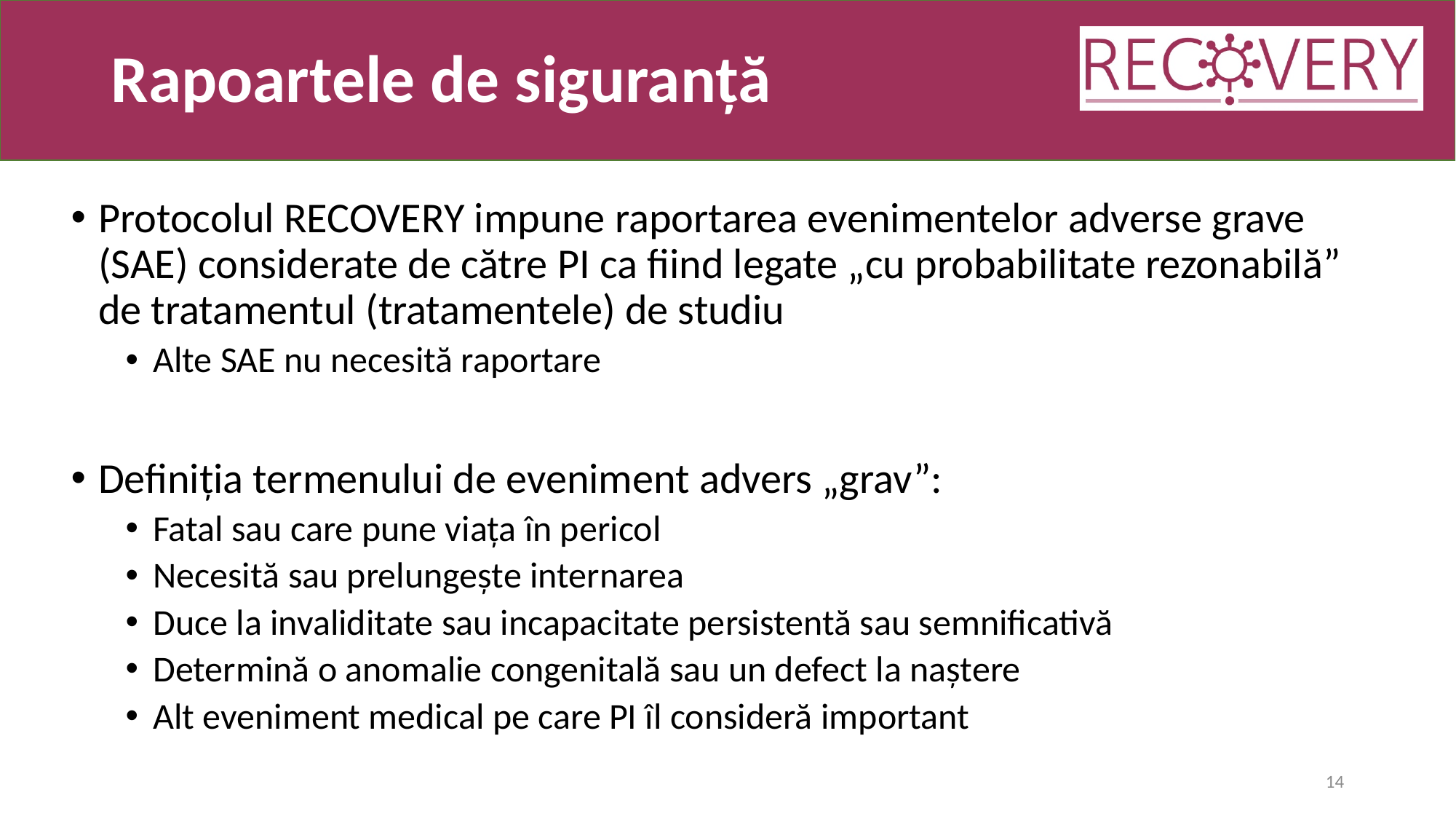

# Rapoartele de siguranță
Protocolul RECOVERY impune raportarea evenimentelor adverse grave (SAE) considerate de către PI ca fiind legate „cu probabilitate rezonabilă” de tratamentul (tratamentele) de studiu
Alte SAE nu necesită raportare

Definiția termenului de eveniment advers „grav”:
Fatal sau care pune viața în pericol
Necesită sau prelungește internarea
Duce la invaliditate sau incapacitate persistentă sau semnificativă
Determină o anomalie congenitală sau un defect la naștere
Alt eveniment medical pe care PI îl consideră important
14